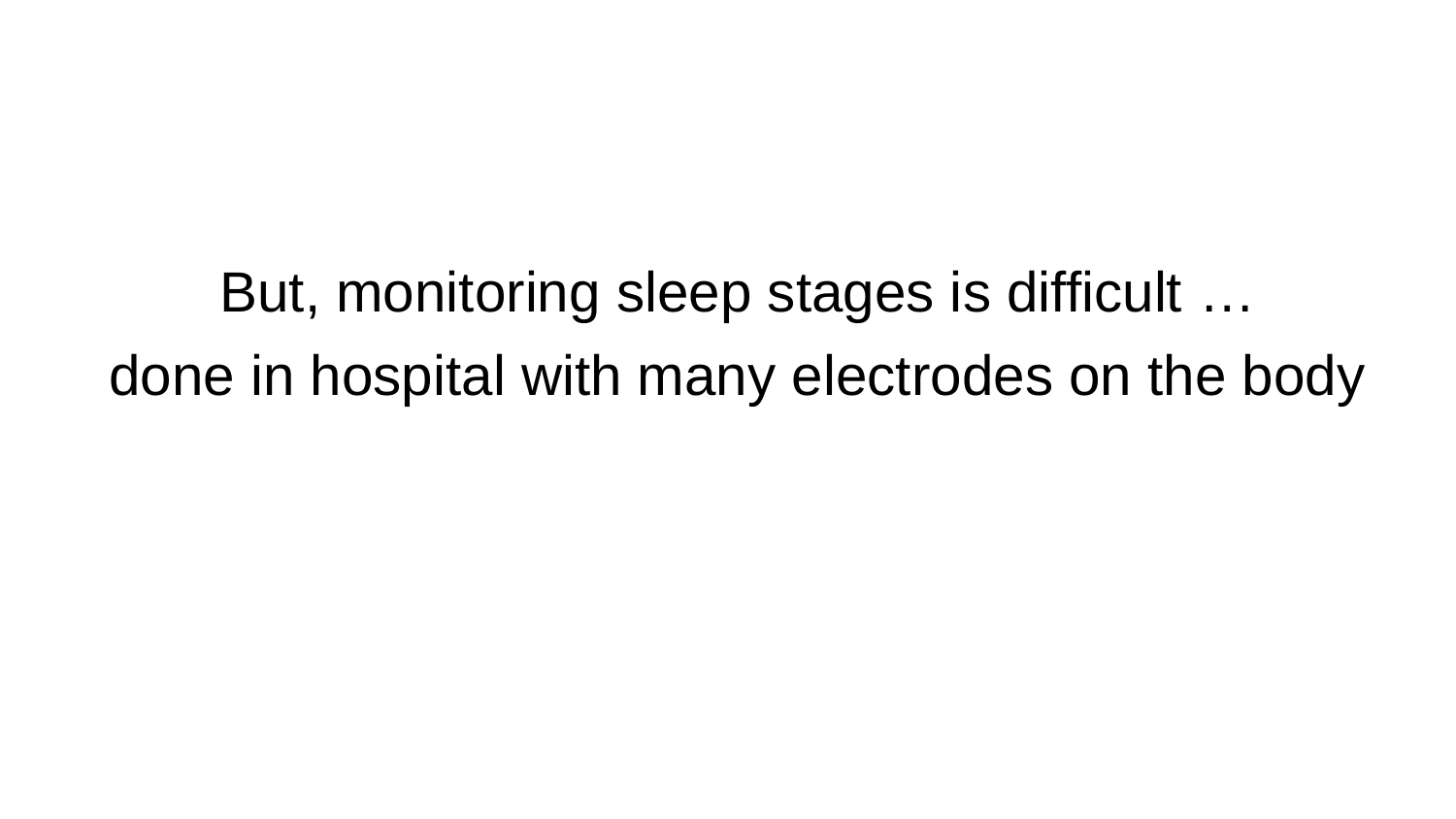

# But, monitoring sleep stages is difficult …
done in hospital with many electrodes on the body